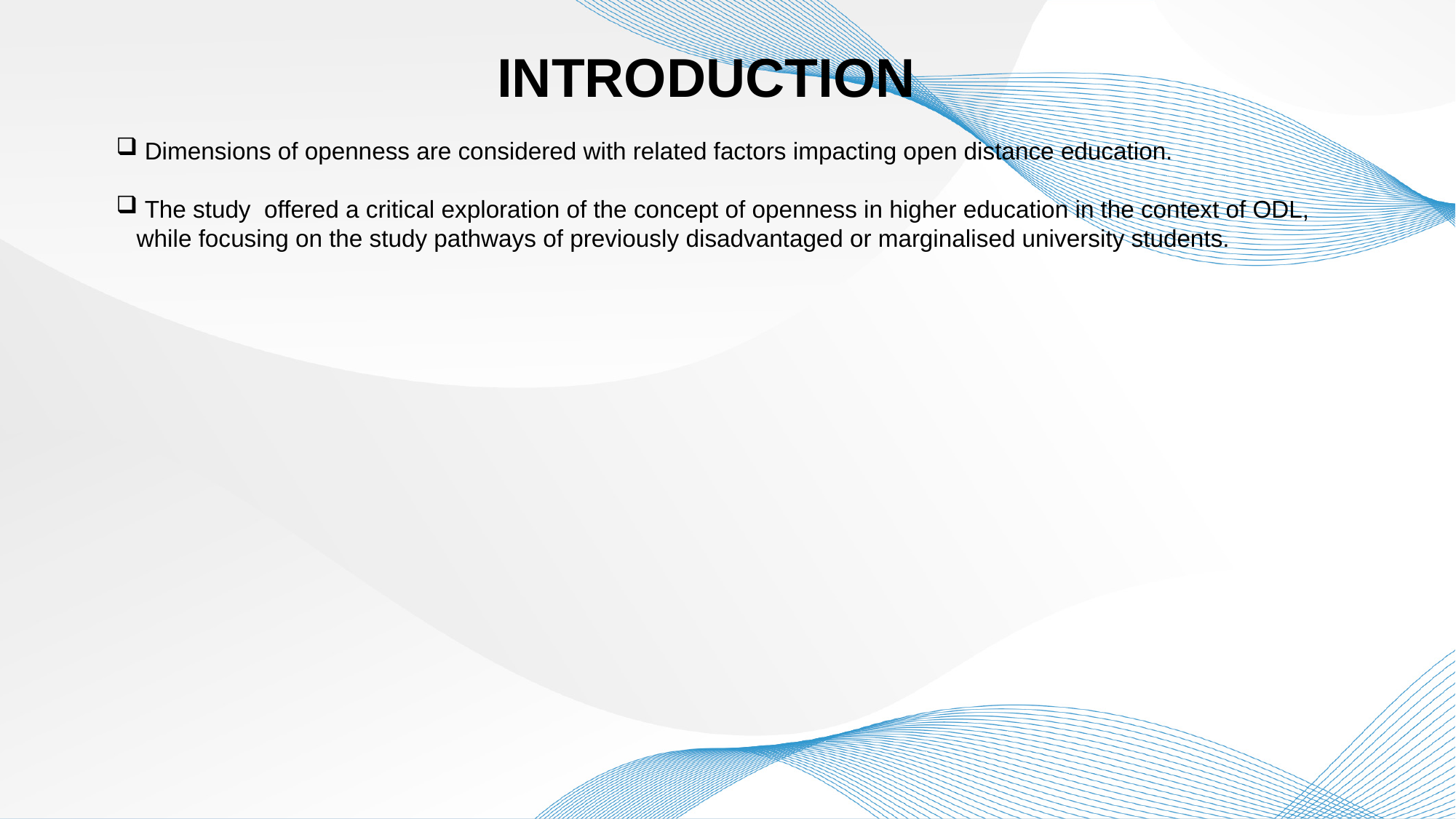

INTRODUCTION
 Dimensions of openness are considered with related factors impacting open distance education.

 The study  offered a critical exploration of the concept of openness in higher education in the context of ODL, while focusing on the study pathways of previously disadvantaged or marginalised university students.